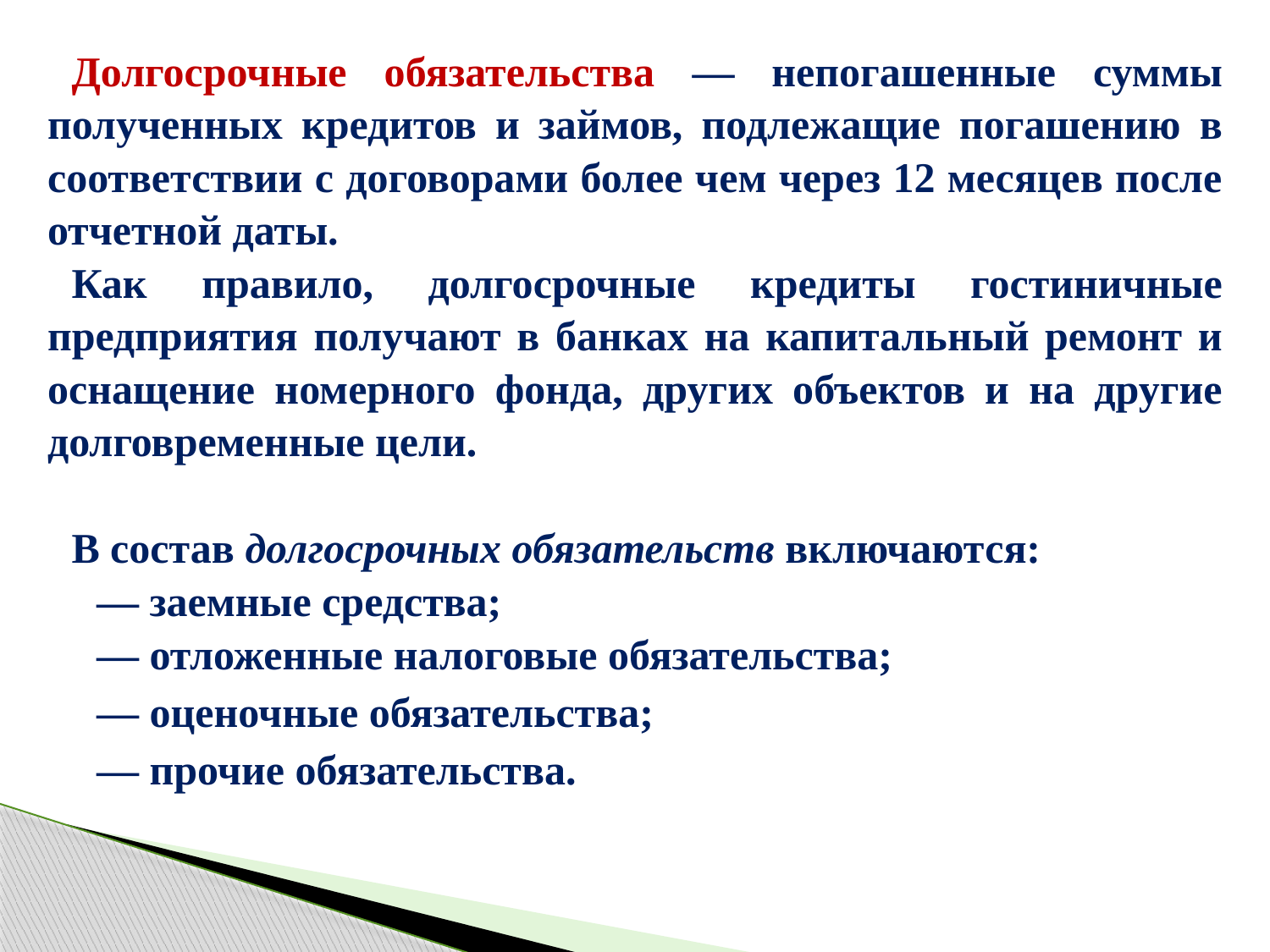

Долгосрочные обязательства — непогашенные суммы полученных кредитов и займов, подлежащие погашению в соответствии с договорами более чем через 12 месяцев после отчетной даты.
Как правило, долгосрочные кредиты гостиничные предприятия получают в банках на капитальный ремонт и оснащение номерного фонда, других объектов и на другие долговременные цели.

В состав долгосрочных обязательств включаются:
— заемные средства;
— отложенные налоговые обязательства;
— оценочные обязательства;
— прочие обязательства.